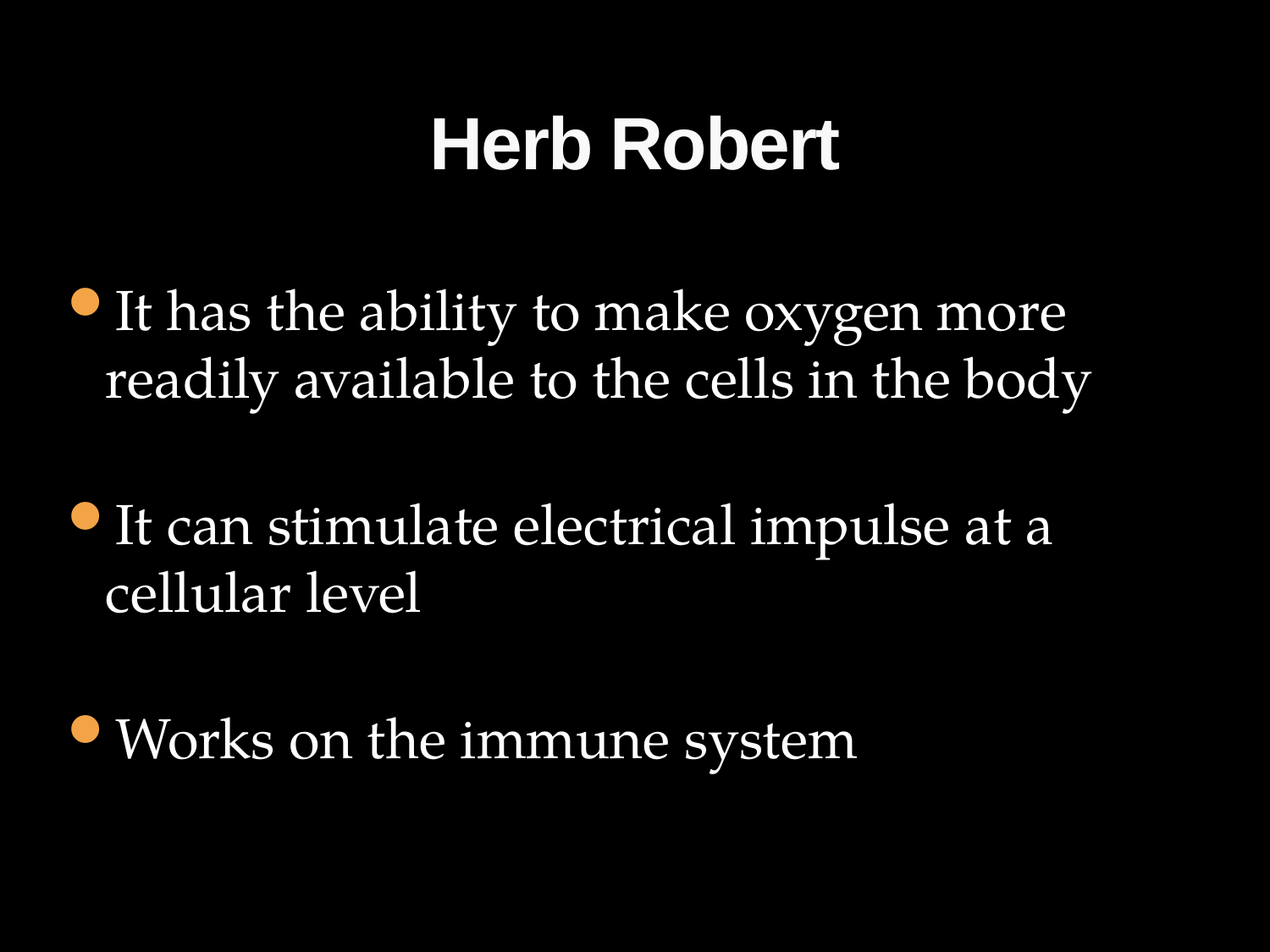

# Herb Robert
It has the ability to make oxygen more readily available to the cells in the body
It can stimulate electrical impulse at a cellular level
Works on the immune system